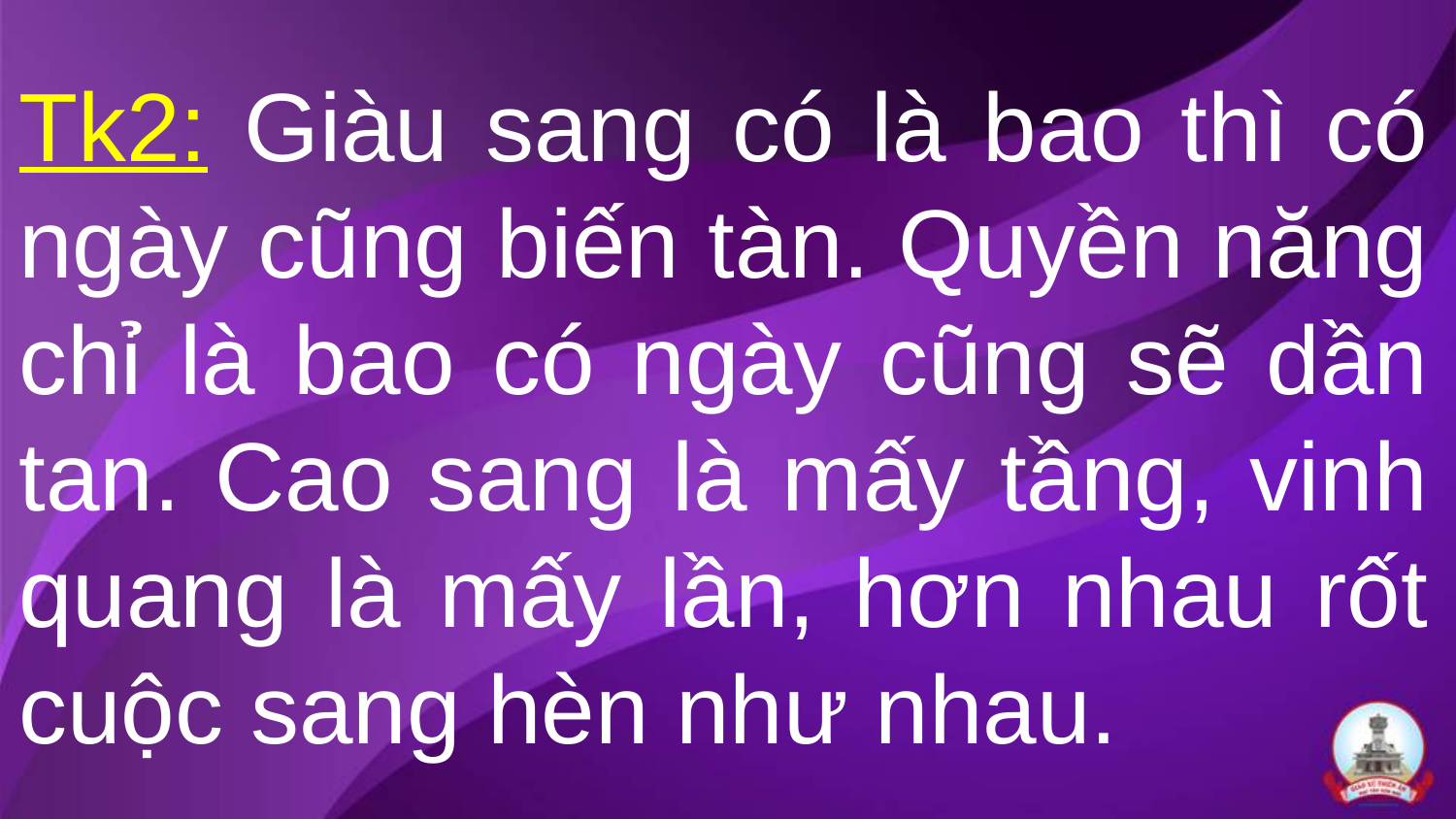

Tk2: Giàu sang có là bao thì có ngày cũng biến tàn. Quyền năng chỉ là bao có ngày cũng sẽ dần tan. Cao sang là mấy tầng, vinh quang là mấy lần, hơn nhau rốt cuộc sang hèn như nhau.